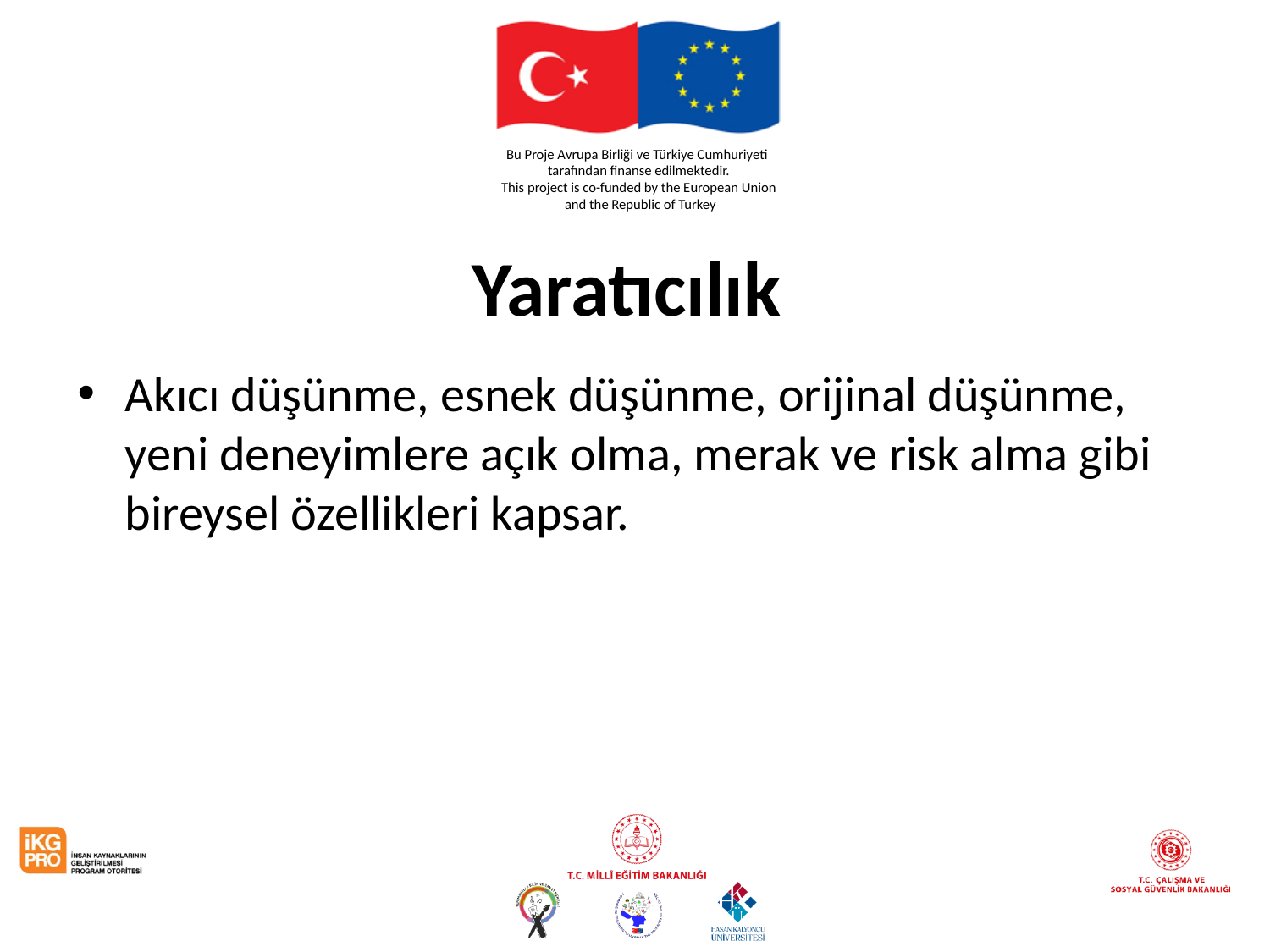

# Yaratıcılık
Akıcı düşünme, esnek düşünme, orijinal düşünme, yeni deneyimlere açık olma, merak ve risk alma gibi bireysel özellikleri kapsar.